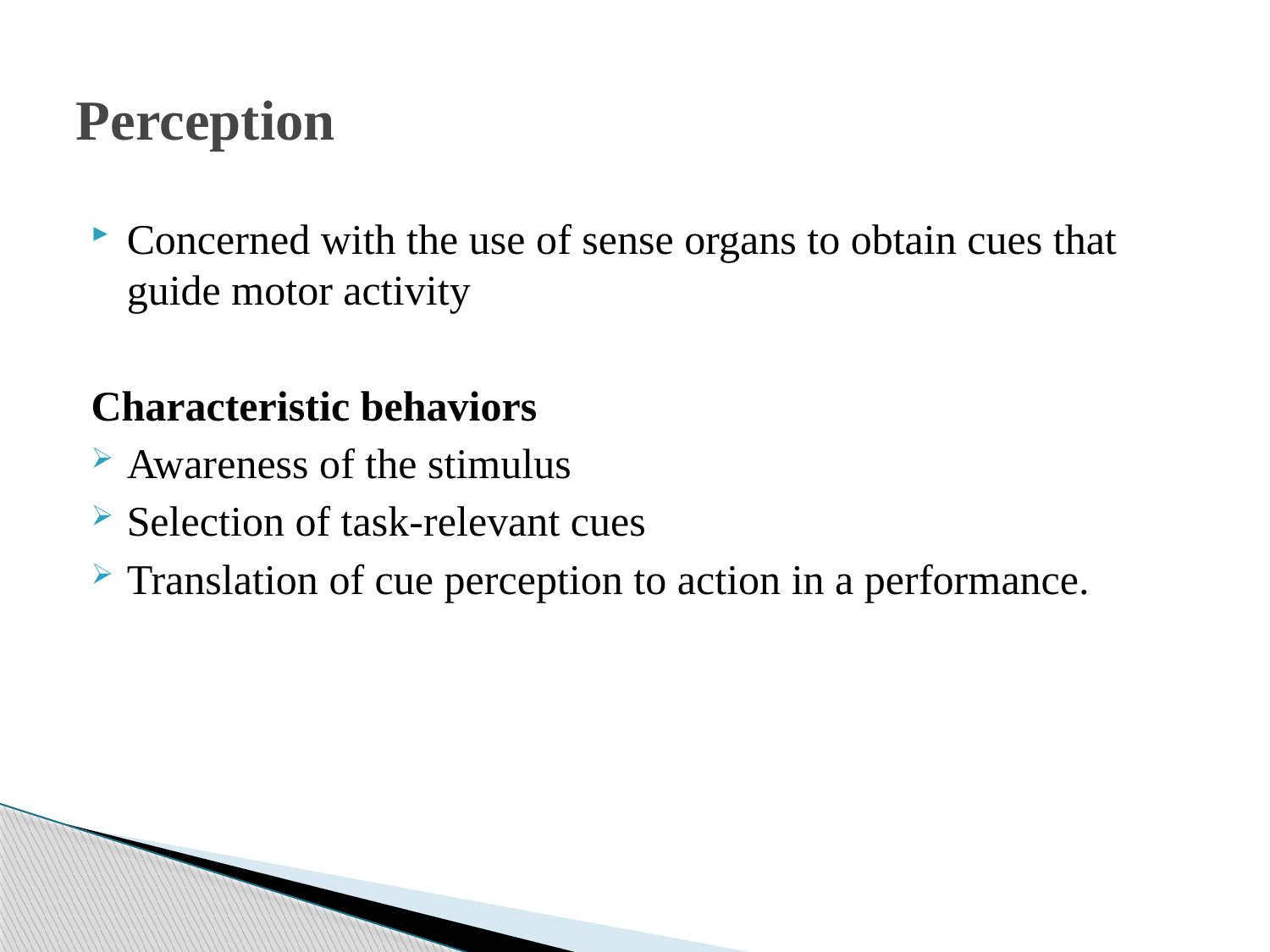

# Perception
Concerned with the use of sense organs to obtain cues that guide motor activity

Characteristic behaviors
Awareness of the stimulus
Selection of task-relevant cues
Translation of cue perception to action in a performance.